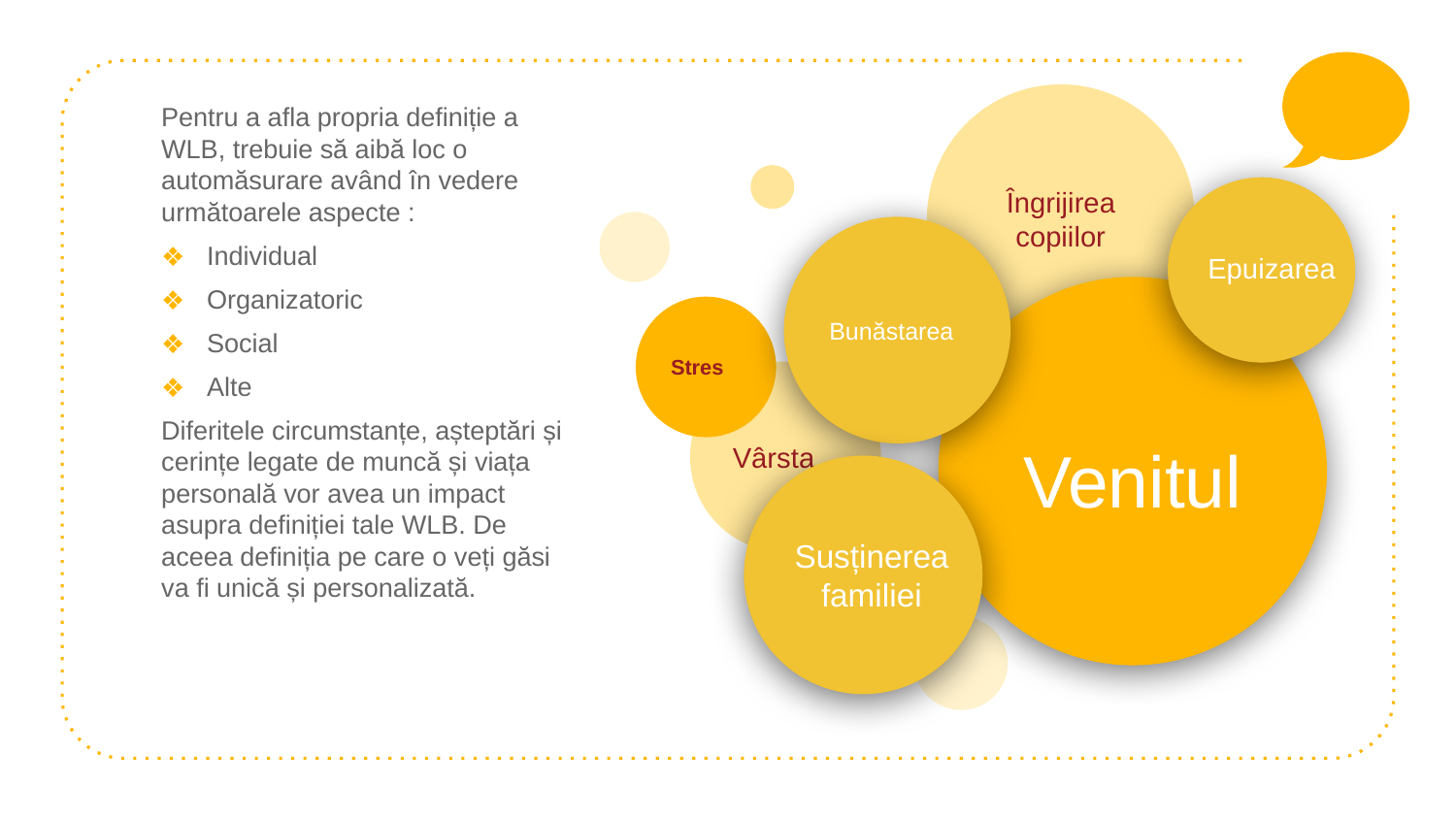

Îngrijirea copiilor

Stres
Vârsta

Pentru a afla propria definiție a WLB, trebuie să aibă loc o automăsurare având în vedere următoarele aspecte :
Individual
Organizatoric
Social
Alte
Diferitele circumstanțe, așteptări și cerințe legate de muncă și viața personală vor avea un impact asupra definiției tale WLB. De aceea definiția pe care o veți găsi va fi unică și personalizată.

Epuizarea

Bunăstarea

Venitul

Susținerea familiei